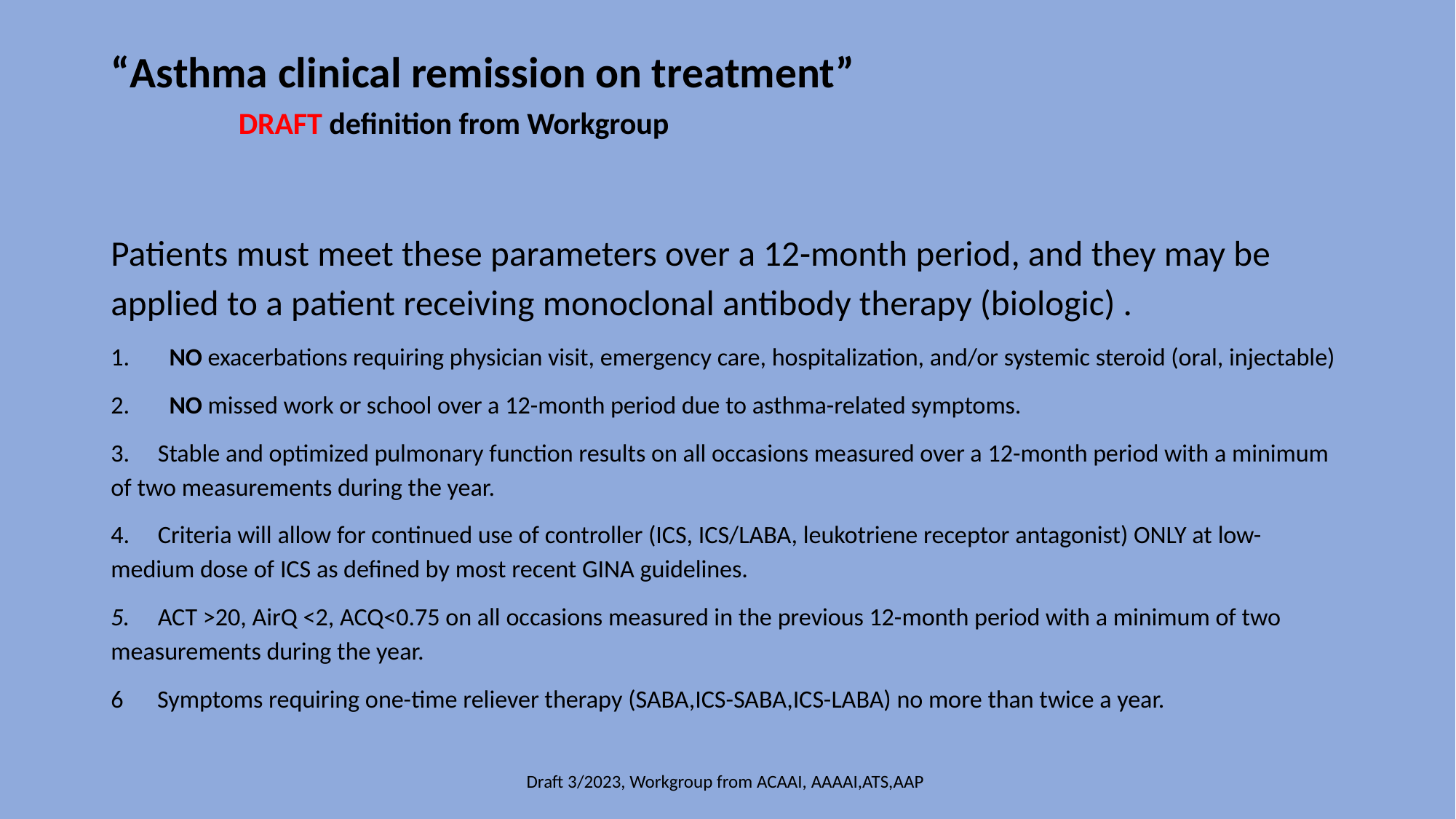

# “Asthma clinical remission on treatment” DRAFT definition from Workgroup
Patients must meet these parameters over a 12-month period, and they may be applied to a patient receiving monoclonal antibody therapy (biologic) .
1.       NO exacerbations requiring physician visit, emergency care, hospitalization, and/or systemic steroid (oral, injectable)
2.       NO missed work or school over a 12-month period due to asthma-related symptoms.
3.     Stable and optimized pulmonary function results on all occasions measured over a 12-month period with a minimum of two measurements during the year.
4.     Criteria will allow for continued use of controller (ICS, ICS/LABA, leukotriene receptor antagonist) ONLY at low-medium dose of ICS as defined by most recent GINA guidelines.
5.     ACT >20, AirQ <2, ACQ<0.75 on all occasions measured in the previous 12-month period with a minimum of two measurements during the year.
6      Symptoms requiring one-time reliever therapy (SABA,ICS-SABA,ICS-LABA) no more than twice a year.

Draft 3/2023, Workgroup from ACAAI, AAAAI,ATS,AAP